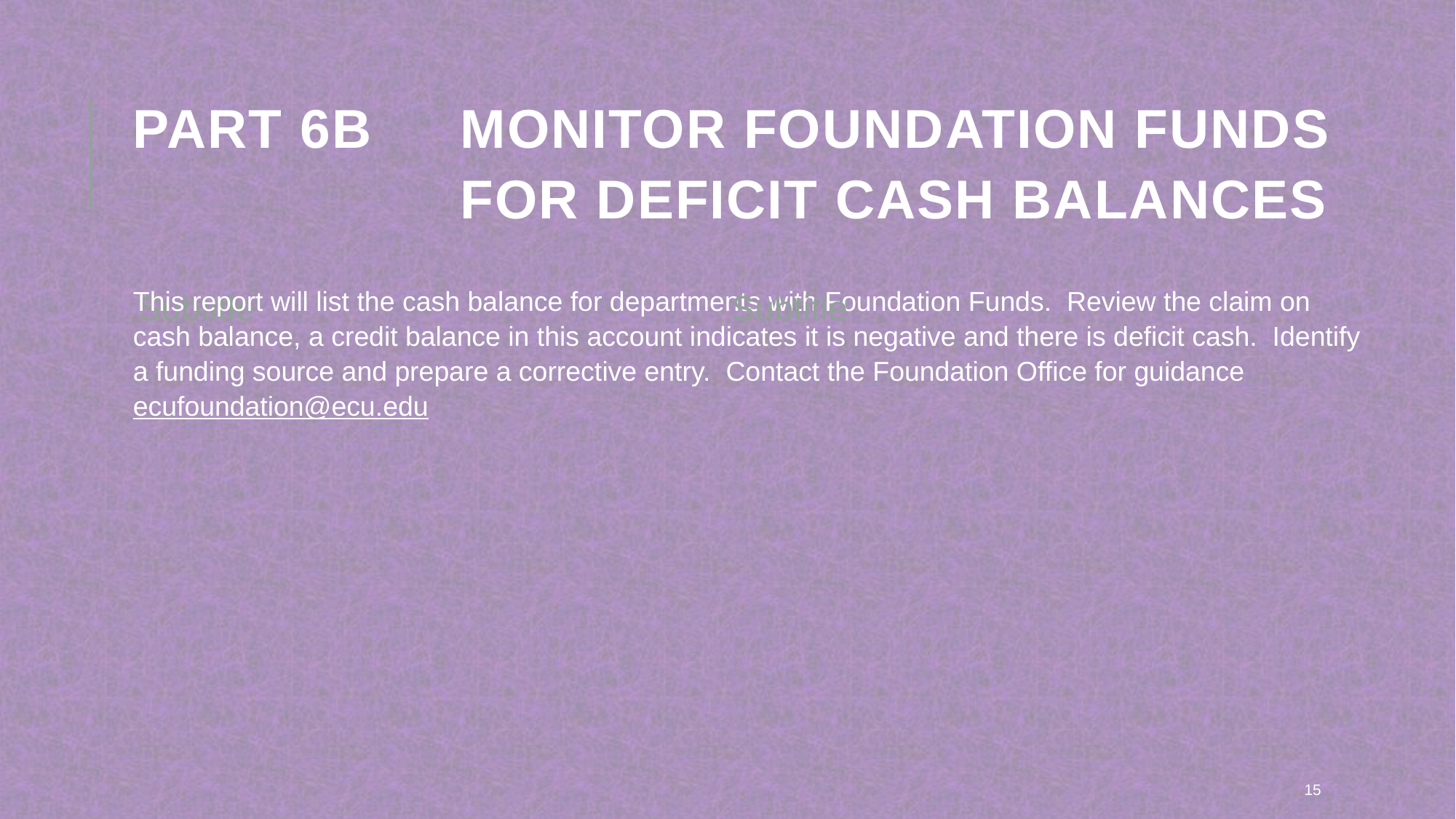

# PART 6B	Monitor Foundation Funds 			for Deficit Cash Balances
Subtitle
Subtitle
This report will list the cash balance for departments with Foundation Funds.  Review the claim on cash balance, a credit balance in this account indicates it is negative and there is deficit cash.  Identify a funding source and prepare a corrective entry.  Contact the Foundation Office for guidance ecufoundation@ecu.edu

15